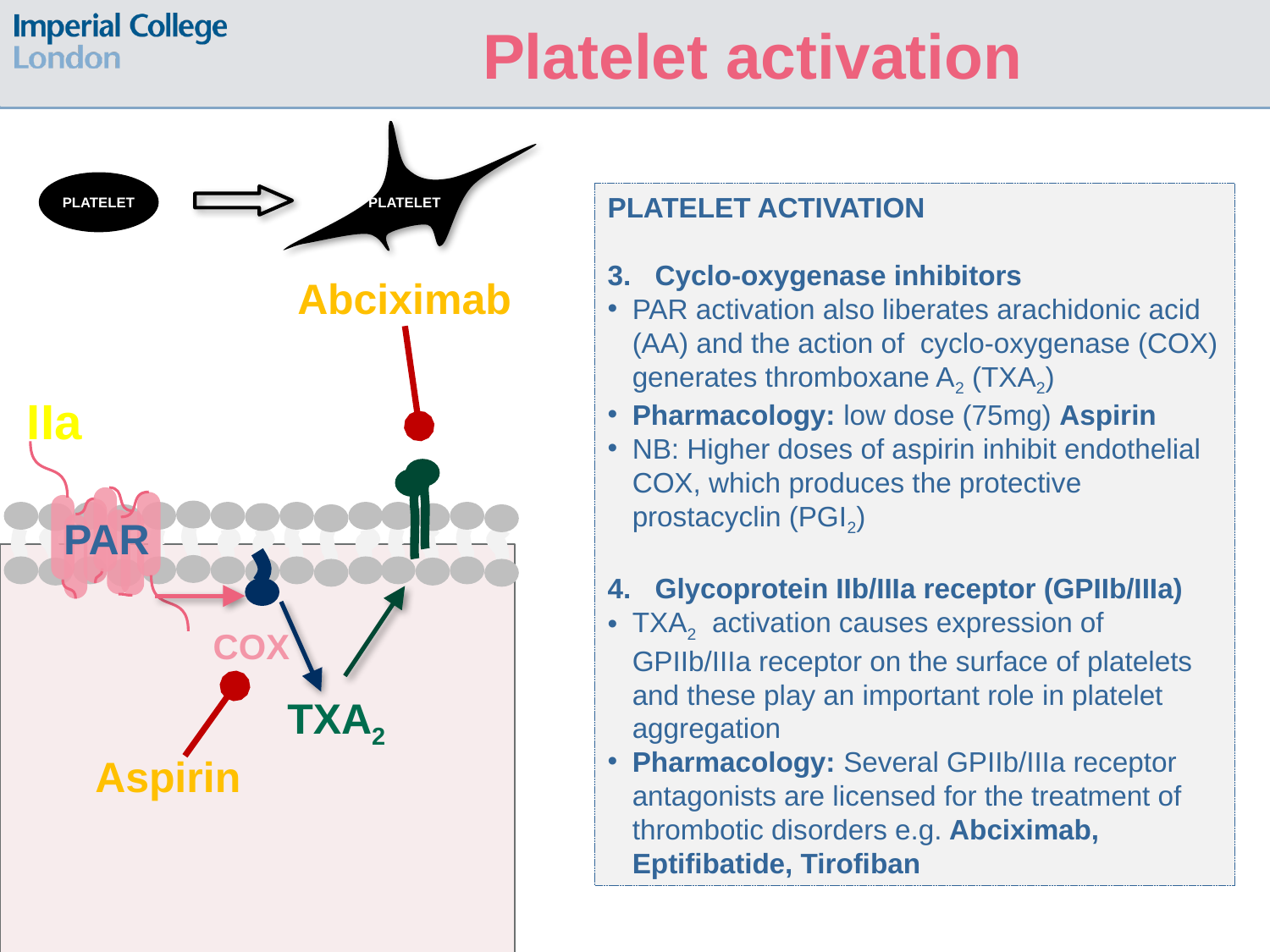

Platelet activation

PLATELET

PLATELET
PLATELET ACTIVATION

Cyclo-oxygenase inhibitors
PAR activation also liberates arachidonic acid (AA) and the action of  cyclo-oxygenase (COX) generates thromboxane A2 (TXA2)
Pharmacology: low dose (75mg) Aspirin
NB: Higher doses of aspirin inhibit endothelial COX, which produces the protective prostacyclin (PGI2)

Glycoprotein IIb/IIIa receptor (GPIIb/IIIa)
TXA2  activation causes expression of GPIIb/IIIa receptor on the surface of platelets and these play an important role in platelet aggregation
Pharmacology: Several GPIIb/IIIa receptor antagonists are licensed for the treatment of thrombotic disorders e.g. Abciximab, Eptifibatide, Tirofiban
Abciximab
IIa

PAR

COX
TXA2
Aspirin